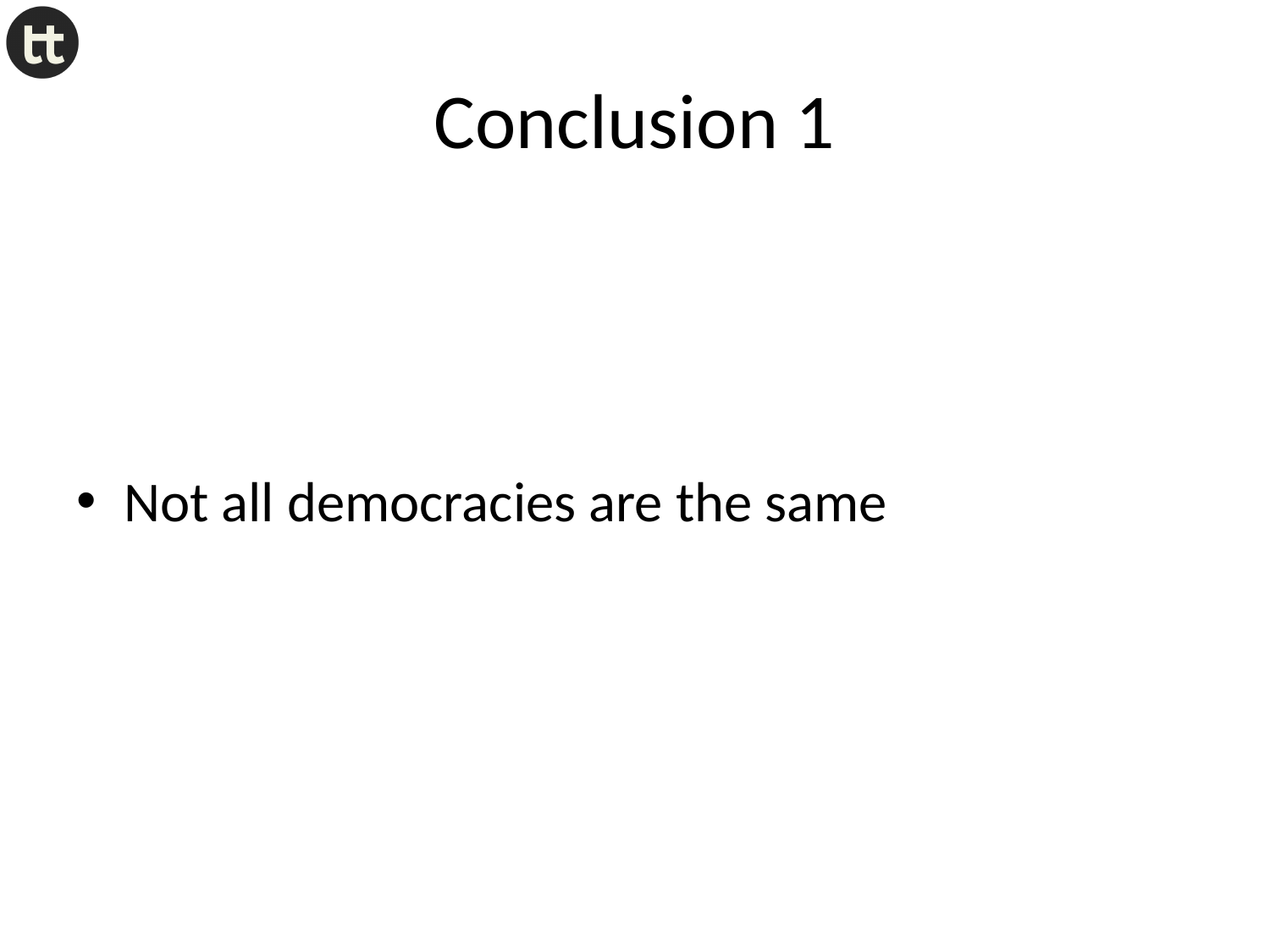

# Conclusion 1

Not all democracies are the same